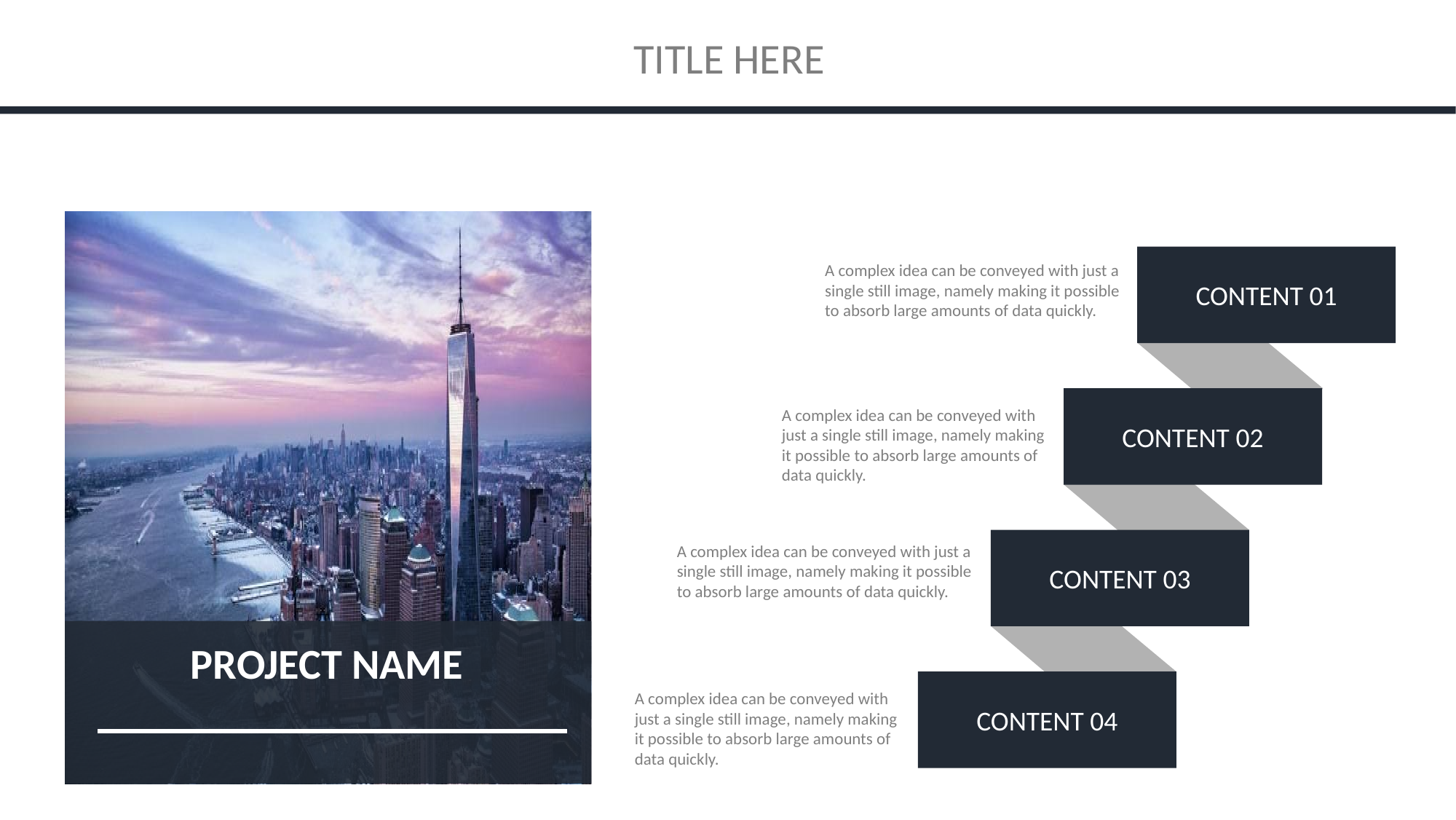

TITLE HERE

PROJECT NAME

CONTENT 01
A complex idea can be conveyed with just a single still image, namely making it possible to absorb large amounts of data quickly.

CONTENT 02
A complex idea can be conveyed with just a single still image, namely making it possible to absorb large amounts of data quickly.

CONTENT 03
A complex idea can be conveyed with just a single still image, namely making it possible to absorb large amounts of data quickly.

CONTENT 04
A complex idea can be conveyed with just a single still image, namely making it possible to absorb large amounts of data quickly.